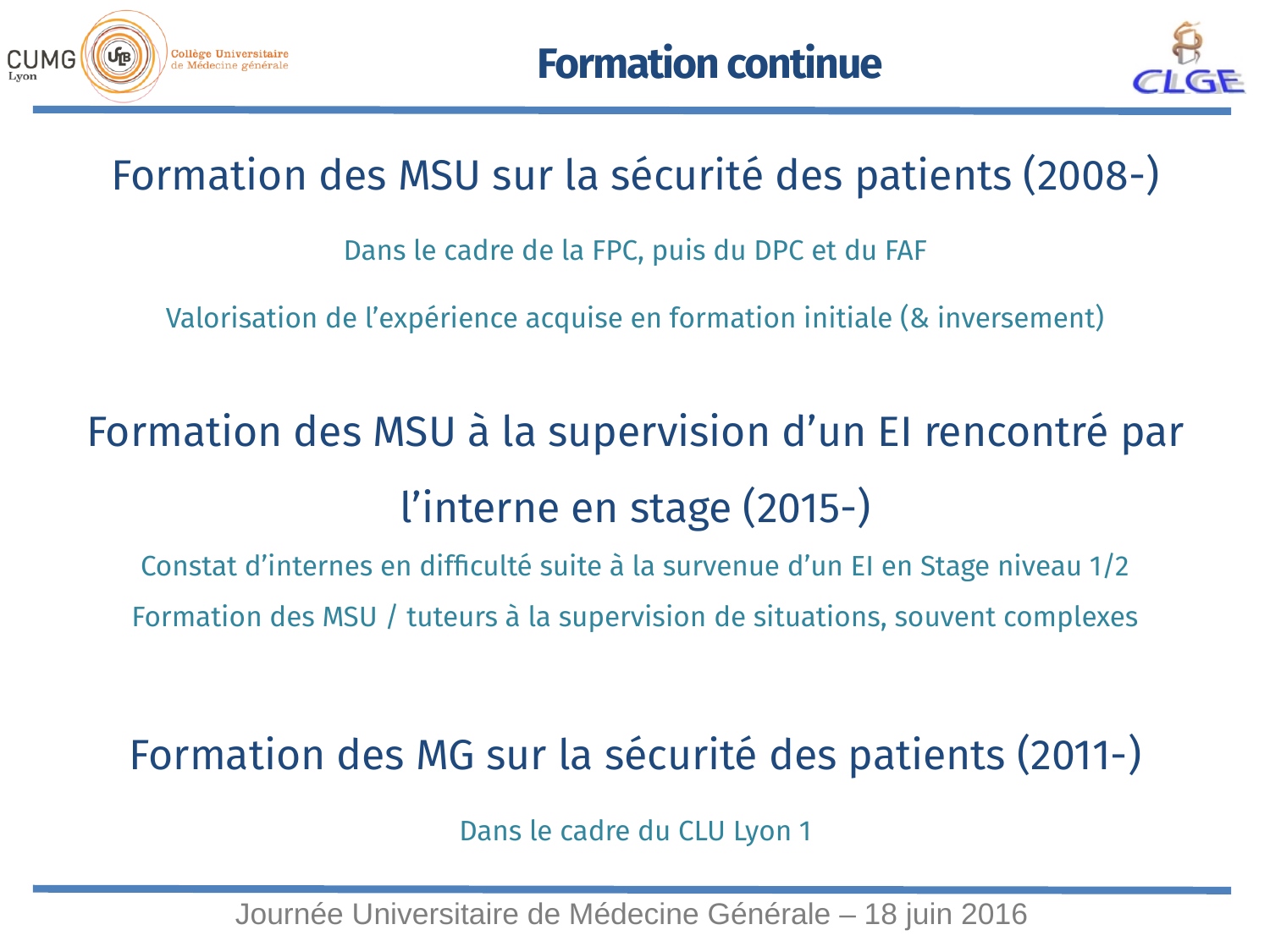

# Formation continue
Formation des MSU sur la sécurité des patients (2008-)
Dans le cadre de la FPC, puis du DPC et du FAF
Valorisation de l’expérience acquise en formation initiale (& inversement)

Formation des MSU à la supervision d’un EI rencontré par l’interne en stage (2015-)
Constat d’internes en difficulté suite à la survenue d’un EI en Stage niveau 1/2
Formation des MSU / tuteurs à la supervision de situations, souvent complexes

Formation des MG sur la sécurité des patients (2011-)
Dans le cadre du CLU Lyon 1